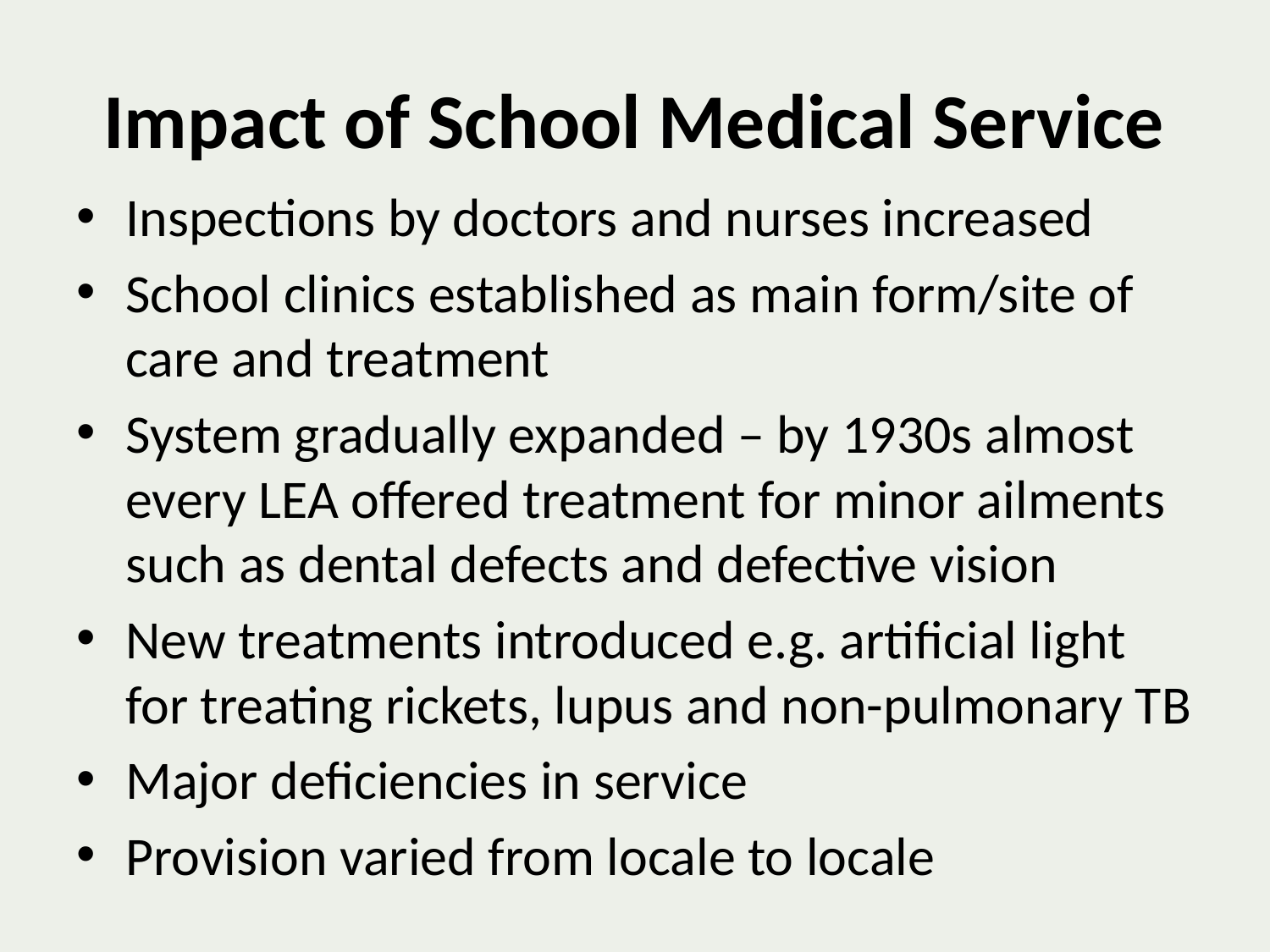

# Impact of School Medical Service
Inspections by doctors and nurses increased
School clinics established as main form/site of care and treatment
System gradually expanded – by 1930s almost every LEA offered treatment for minor ailments such as dental defects and defective vision
New treatments introduced e.g. artificial light for treating rickets, lupus and non-pulmonary TB
Major deficiencies in service
Provision varied from locale to locale